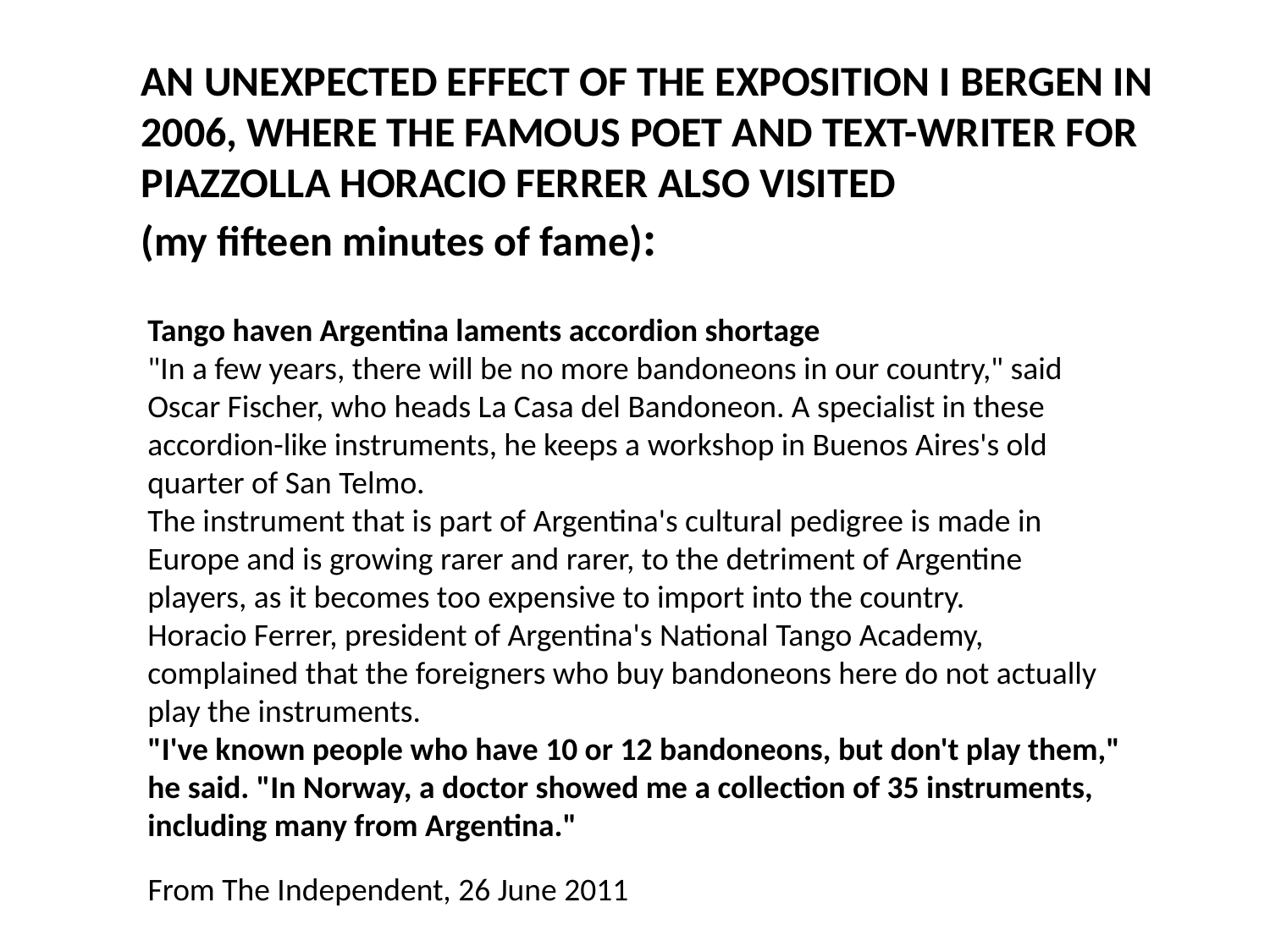

AN UNEXPECTED EFFECT OF THE EXPOSITION I BERGEN IN 2006, WHERE THE FAMOUS POET AND TEXT-WRITER FOR PIAZZOLLA HORACIO FERRER ALSO VISITED
(my fifteen minutes of fame):
Tango haven Argentina laments accordion shortage
"In a few years, there will be no more bandoneons in our country," said Oscar Fischer, who heads La Casa del Bandoneon. A specialist in these accordion-like instruments, he keeps a workshop in Buenos Aires's old quarter of San Telmo.
The instrument that is part of Argentina's cultural pedigree is made in Europe and is growing rarer and rarer, to the detriment of Argentine players, as it becomes too expensive to import into the country.
Horacio Ferrer, president of Argentina's National Tango Academy, complained that the foreigners who buy bandoneons here do not actually play the instruments.
"I've known people who have 10 or 12 bandoneons, but don't play them," he said. "In Norway, a doctor showed me a collection of 35 instruments, including many from Argentina."

From The Independent, 26 June 2011